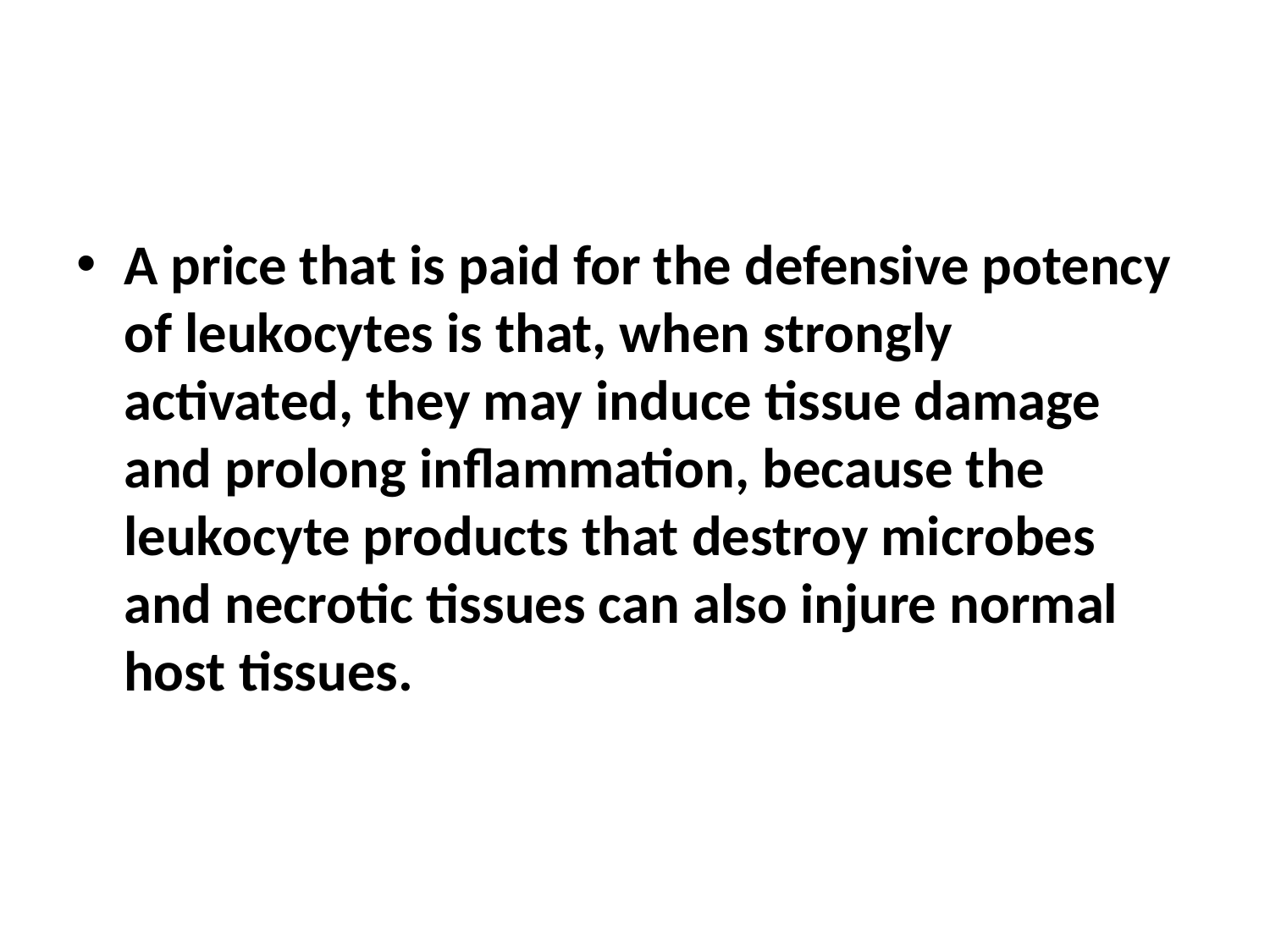

#
A price that is paid for the defensive potency of leukocytes is that, when strongly activated, they may induce tissue damage and prolong inflammation, because the leukocyte products that destroy microbes and necrotic tissues can also injure normal host tissues.